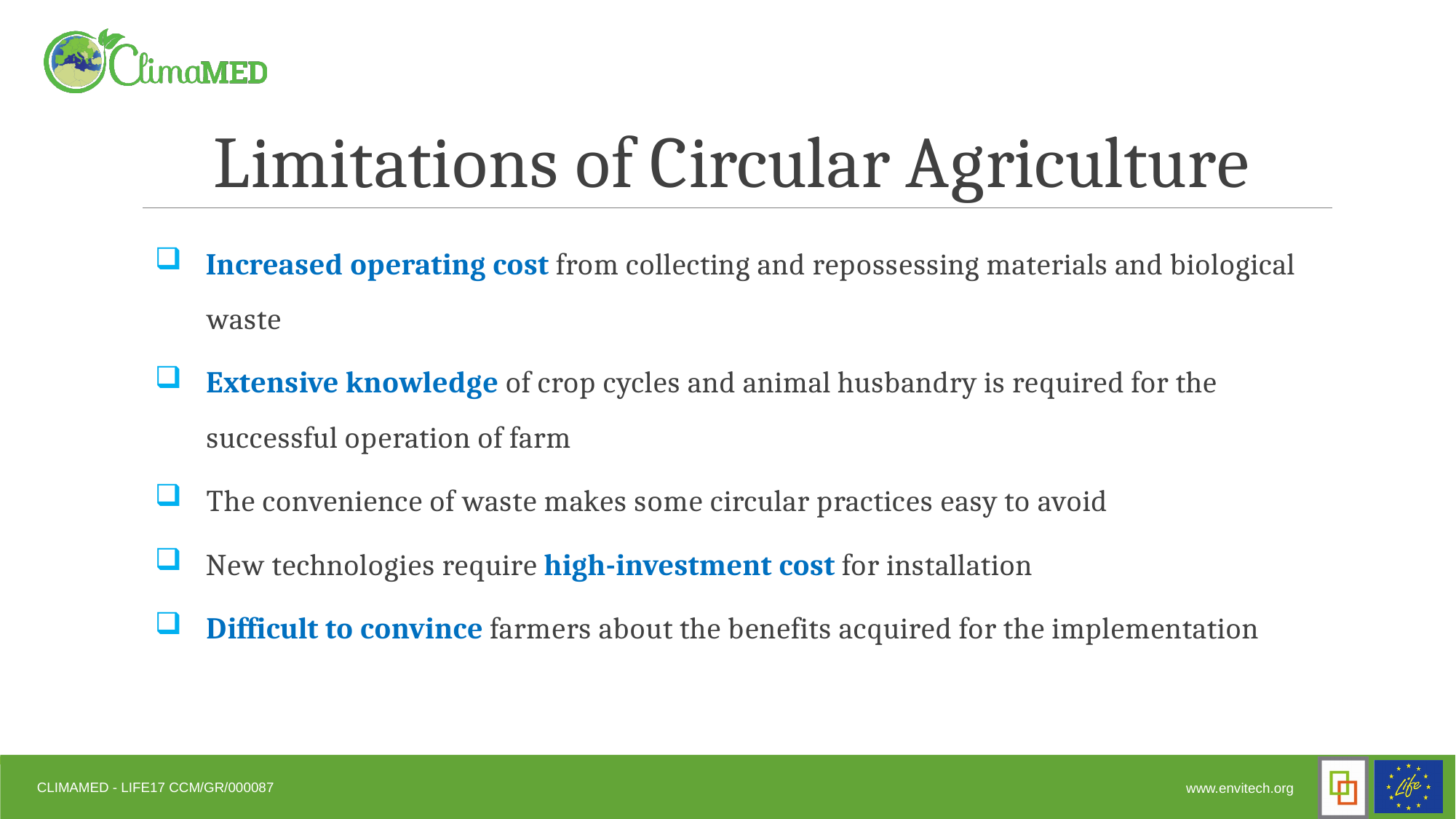

# Limitations of Circular Agriculture
Increased operating cost from collecting and repossessing materials and biological waste
Extensive knowledge of crop cycles and animal husbandry is required for the successful operation of farm
The convenience of waste makes some circular practices easy to avoid
New technologies require high-investment cost for installation
Difficult to convince farmers about the benefits acquired for the implementation